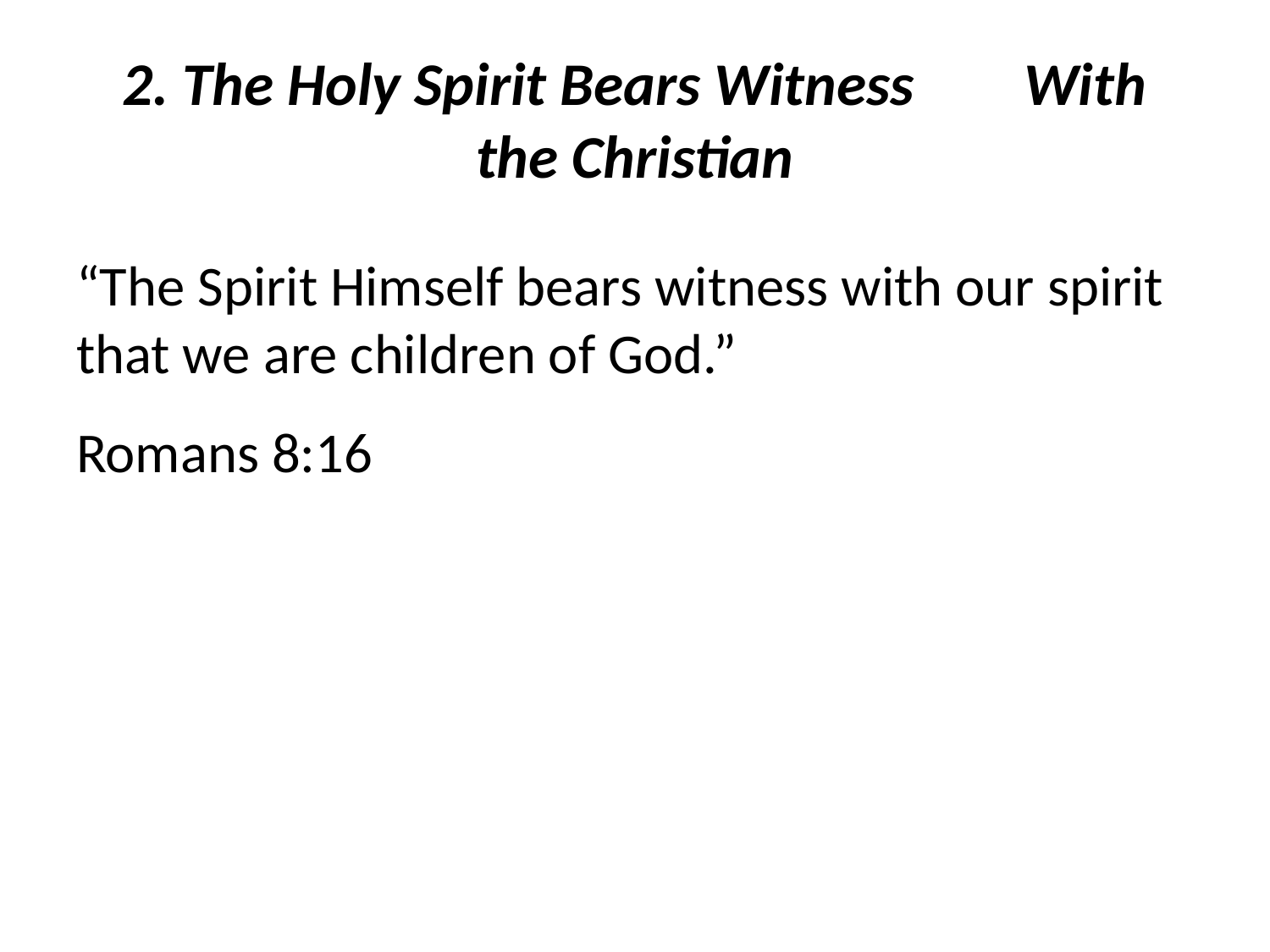

# 2. The Holy Spirit Bears Witness        With the Christian
“The Spirit Himself bears witness with our spirit that we are children of God.”

Romans 8:16